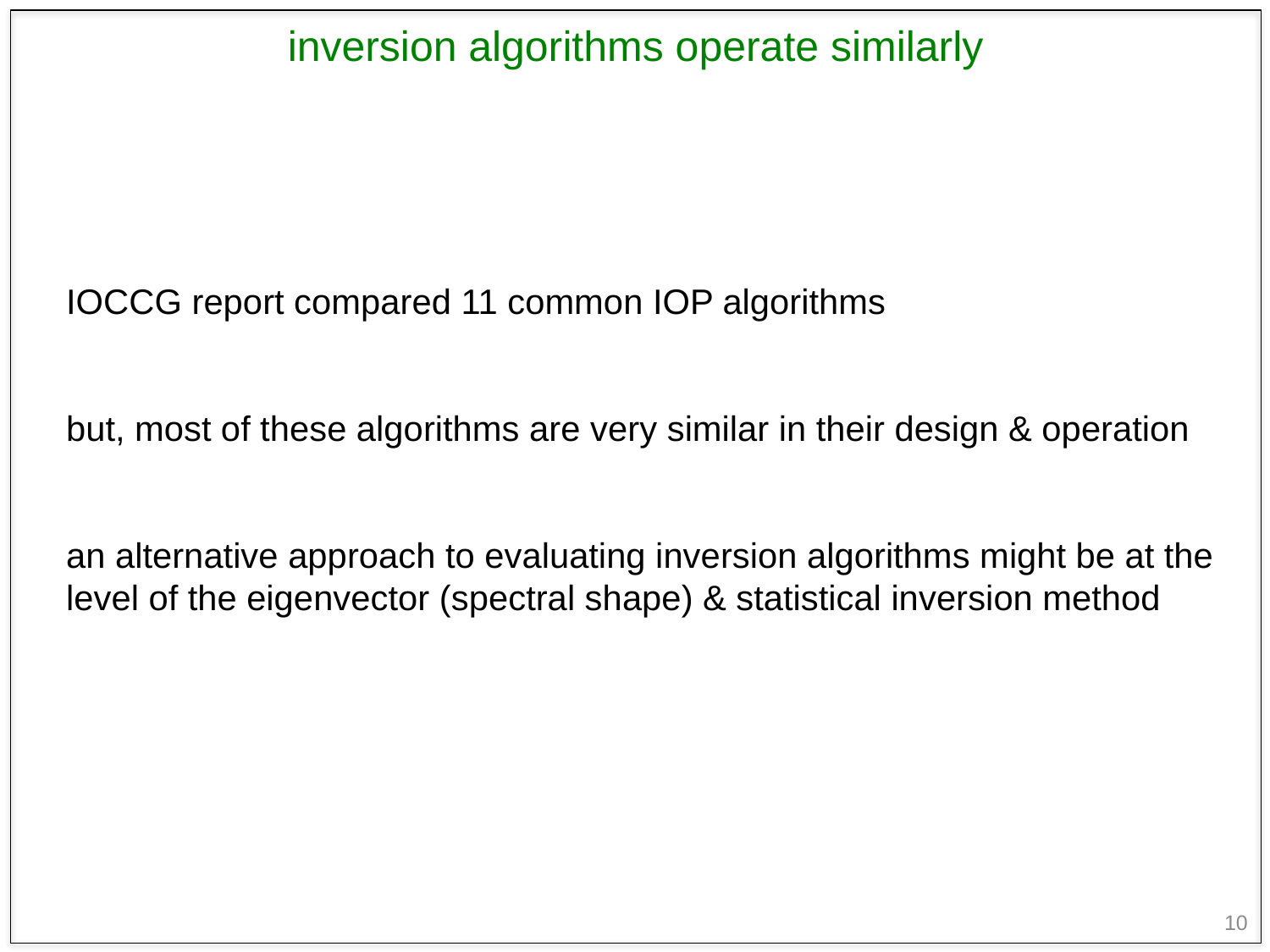

inversion algorithms operate similarly
IOCCG report compared 11 common IOP algorithms

but, most of these algorithms are very similar in their design & operation

an alternative approach to evaluating inversion algorithms might be at the level of the eigenvector (spectral shape) & statistical inversion method
10